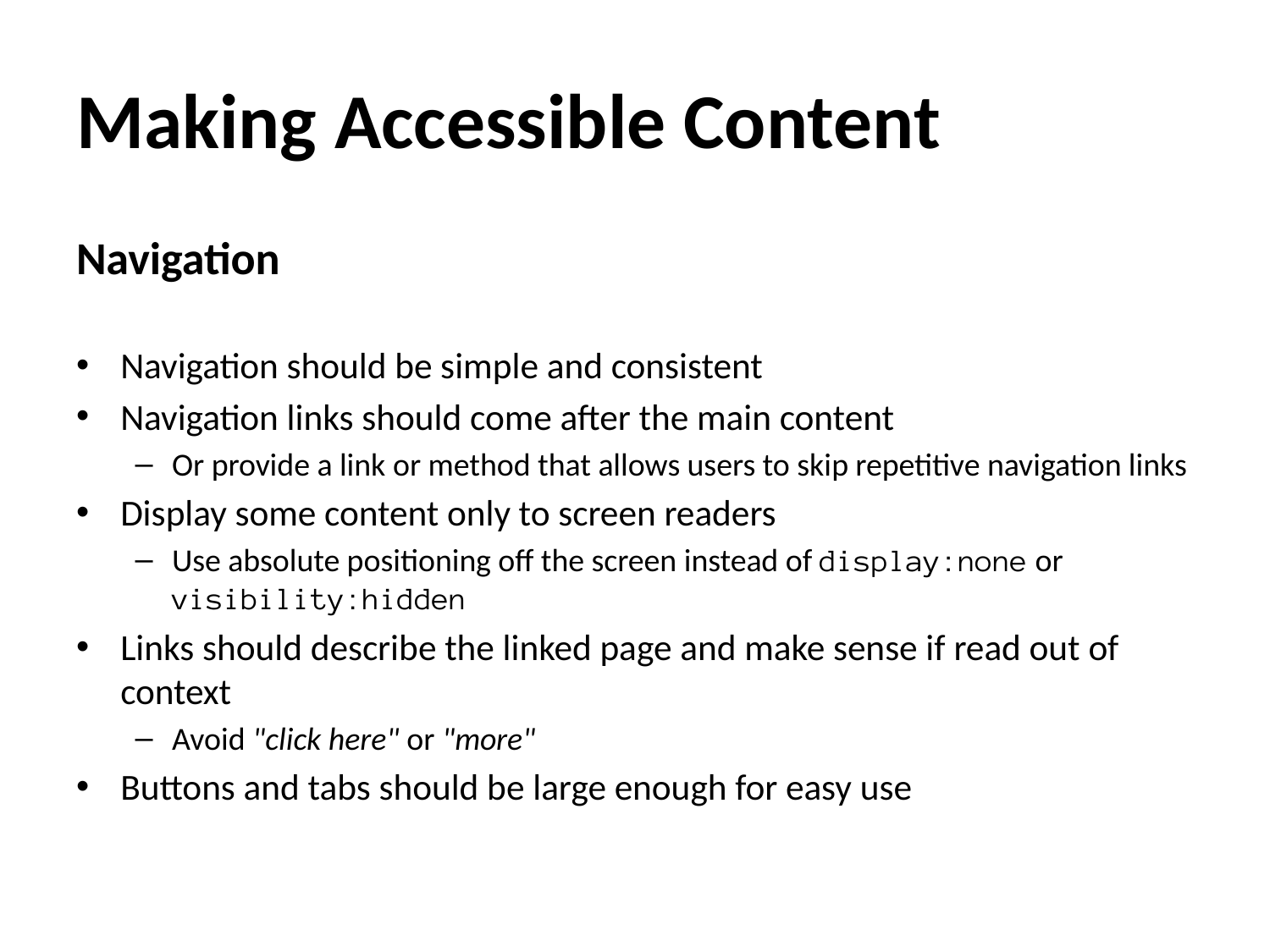

# Making Accessible Content
Navigation

Navigation should be simple and consistent
Navigation links should come after the main content
Or provide a link or method that allows users to skip repetitive navigation links
Display some content only to screen readers
Use absolute positioning off the screen instead of display:none or visibility:hidden
Links should describe the linked page and make sense if read out of context
Avoid "click here" or "more"
Buttons and tabs should be large enough for easy use